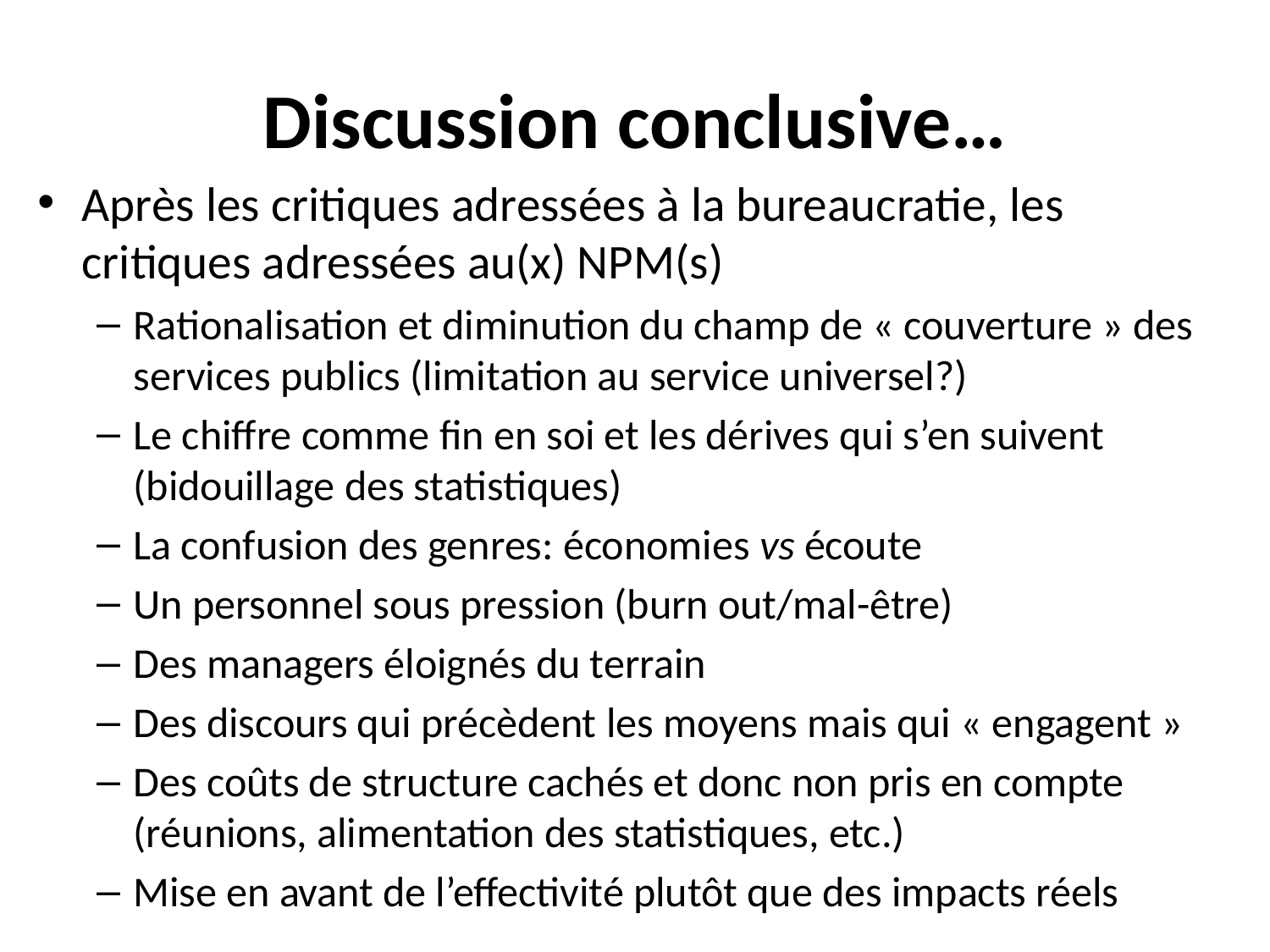

# Discussion conclusive…
Après les critiques adressées à la bureaucratie, les critiques adressées au(x) NPM(s)
Rationalisation et diminution du champ de « couverture » des services publics (limitation au service universel?)
Le chiffre comme fin en soi et les dérives qui s’en suivent (bidouillage des statistiques)
La confusion des genres: économies vs écoute
Un personnel sous pression (burn out/mal-être)
Des managers éloignés du terrain
Des discours qui précèdent les moyens mais qui « engagent »
Des coûts de structure cachés et donc non pris en compte (réunions, alimentation des statistiques, etc.)
Mise en avant de l’effectivité plutôt que des impacts réels